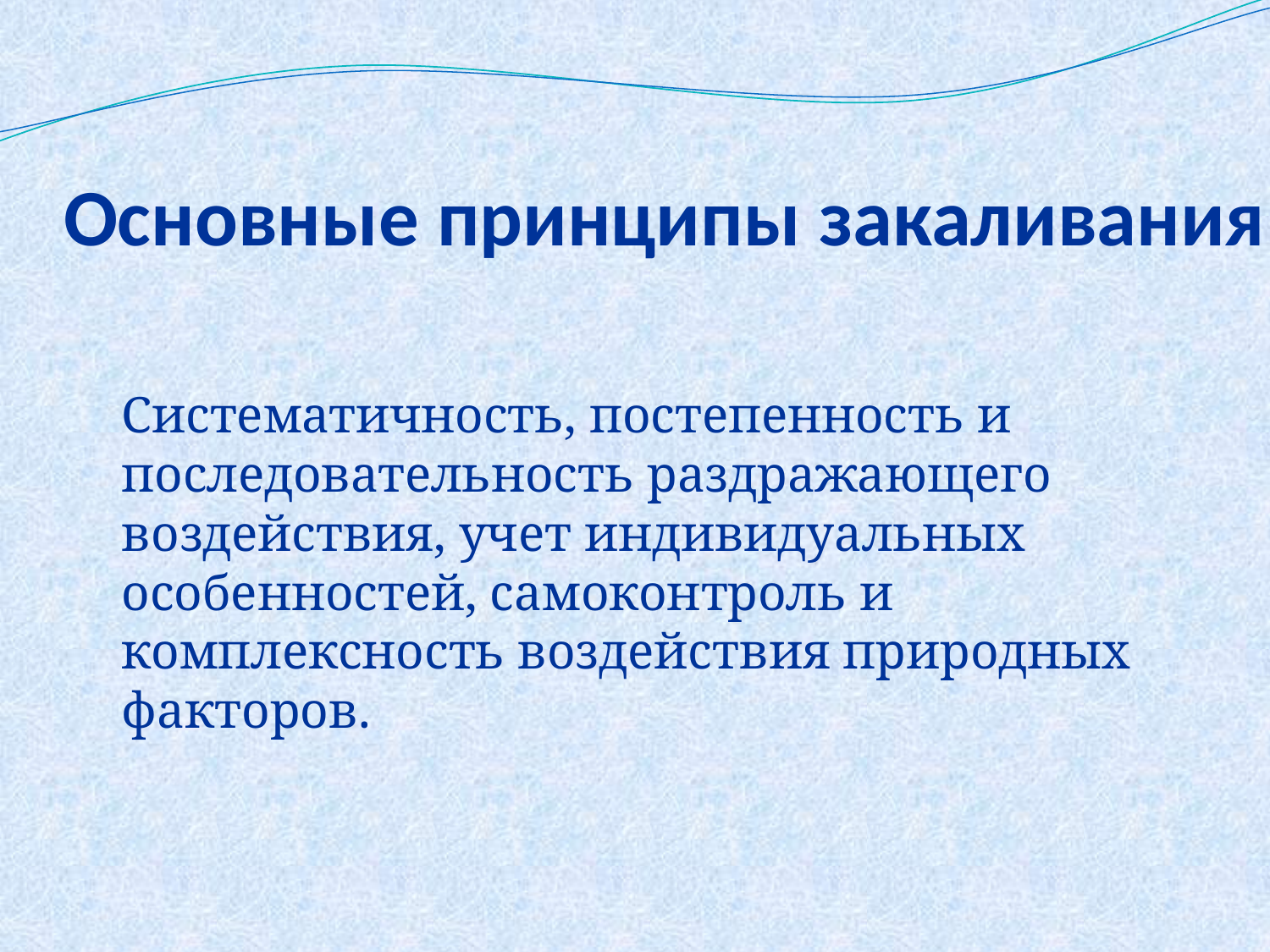

# Основные принципы закаливания
Систематичность, постепенность и последовательность раздражающего воздействия, учет индивидуальных особенностей, самоконтроль и комплексность воздействия природных факторов.